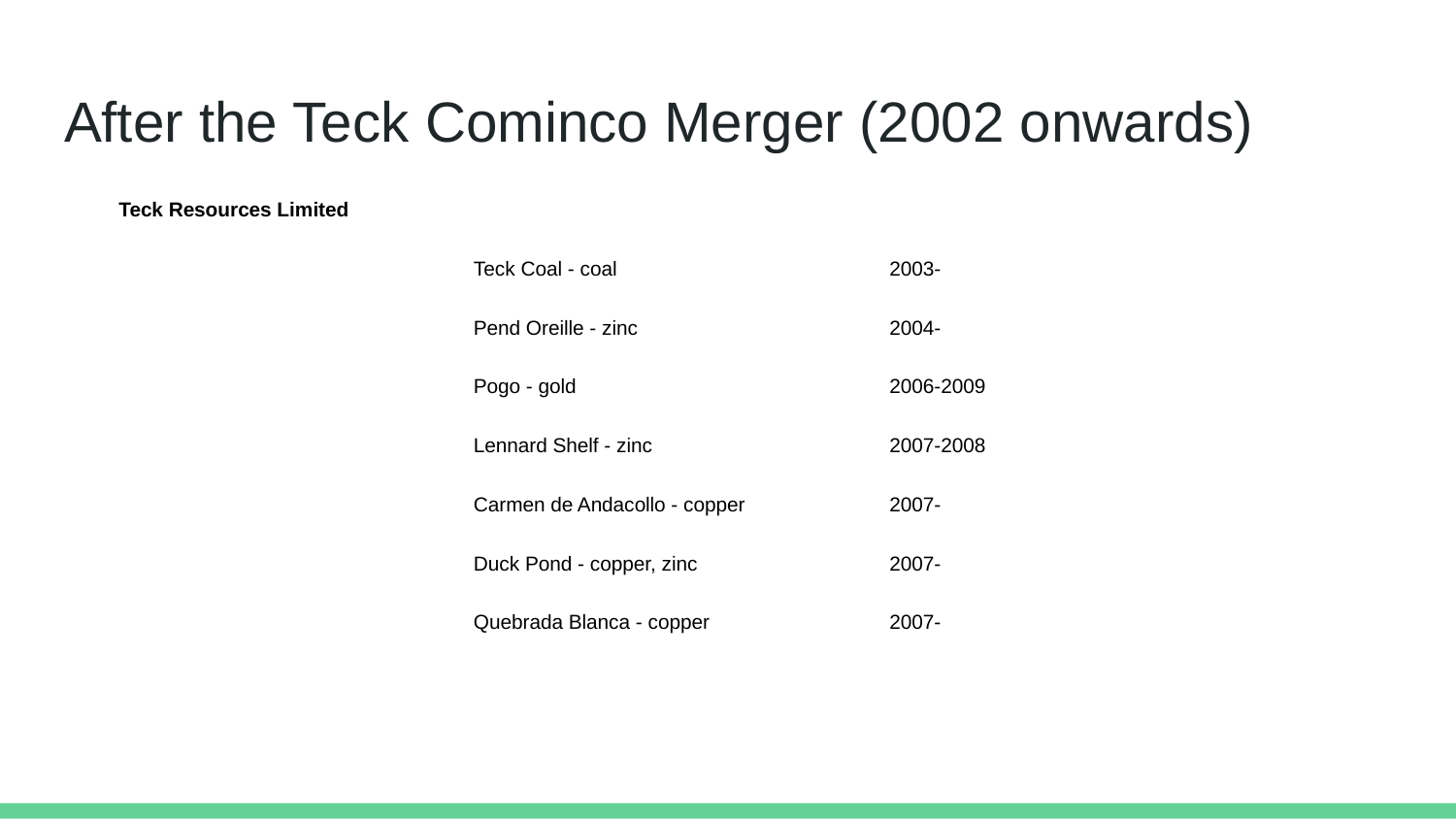

# After the Teck Cominco Merger (2002 onwards)
| Teck Resources Limited |  |  |  |
| --- | --- | --- | --- |
|  | Teck Coal - coal | 2003- |  |
|  | Pend Oreille - zinc | 2004- |  |
|  | Pogo - gold | 2006-2009 |  |
|  | Lennard Shelf - zinc | 2007-2008 |  |
|  | Carmen de Andacollo - copper | 2007- |  |
|  | Duck Pond - copper, zinc | 2007- |  |
|  | Quebrada Blanca - copper | 2007- |  |